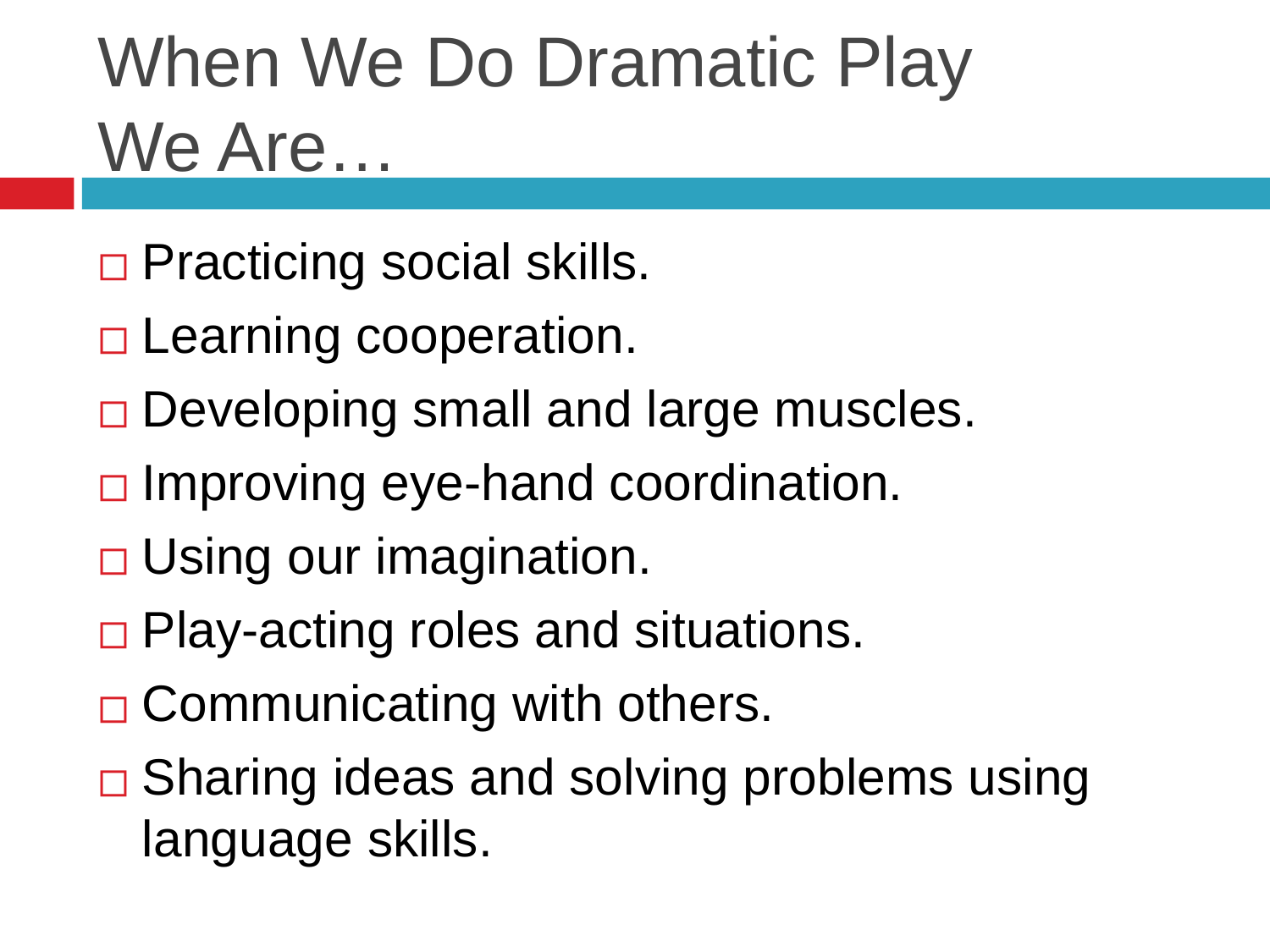

# When We Do Dramatic Play We Are…
Practicing social skills.
Learning cooperation.
Developing small and large muscles.
Improving eye-hand coordination.
Using our imagination.
Play-acting roles and situations.
Communicating with others.
Sharing ideas and solving problems using language skills.